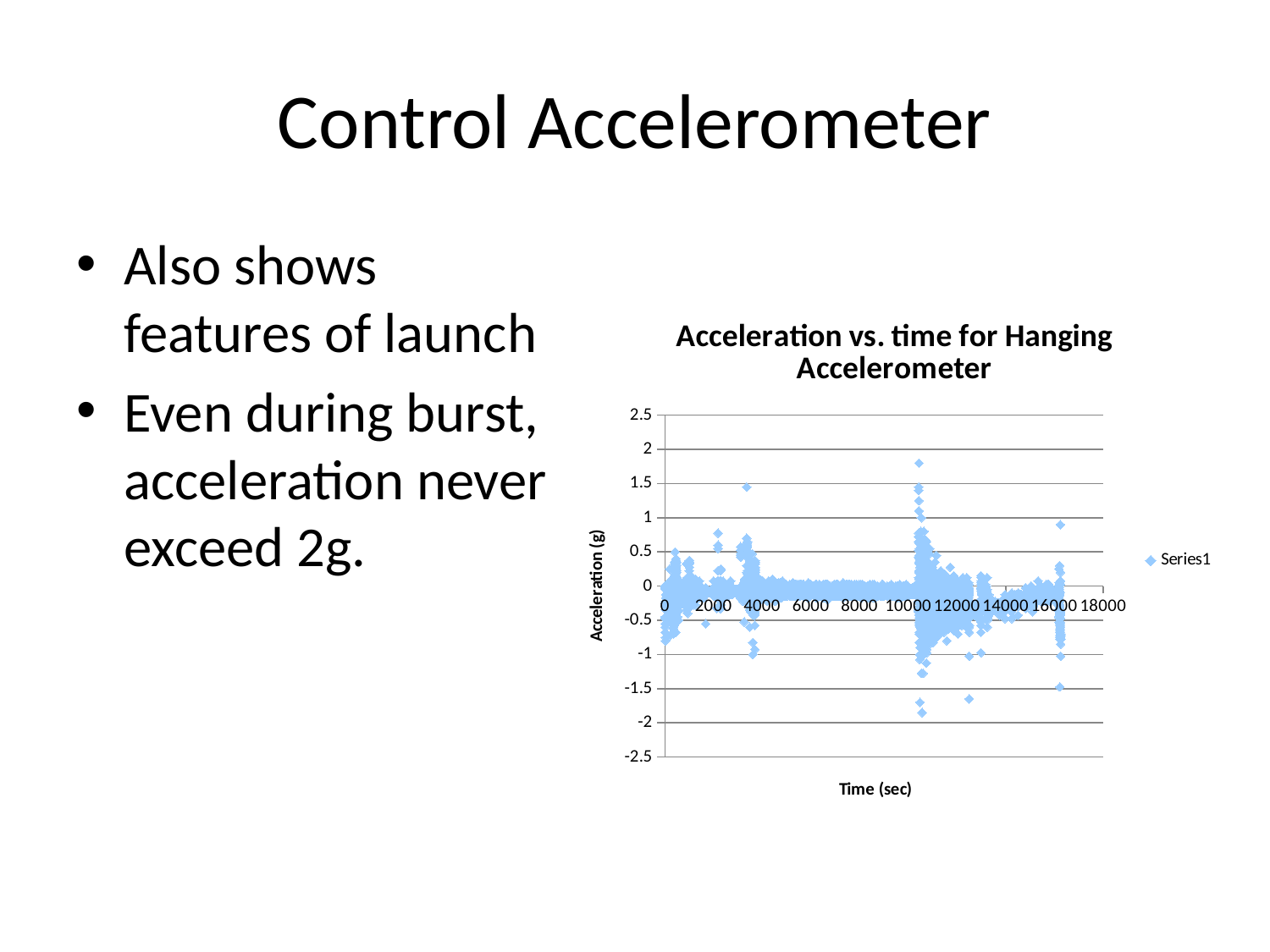

# Control Accelerometer
Also shows features of launch
Even during burst, acceleration never exceed 2g.

### Chart: Acceleration vs. time for Hanging Accelerometer

| Category |  |
|---|---|